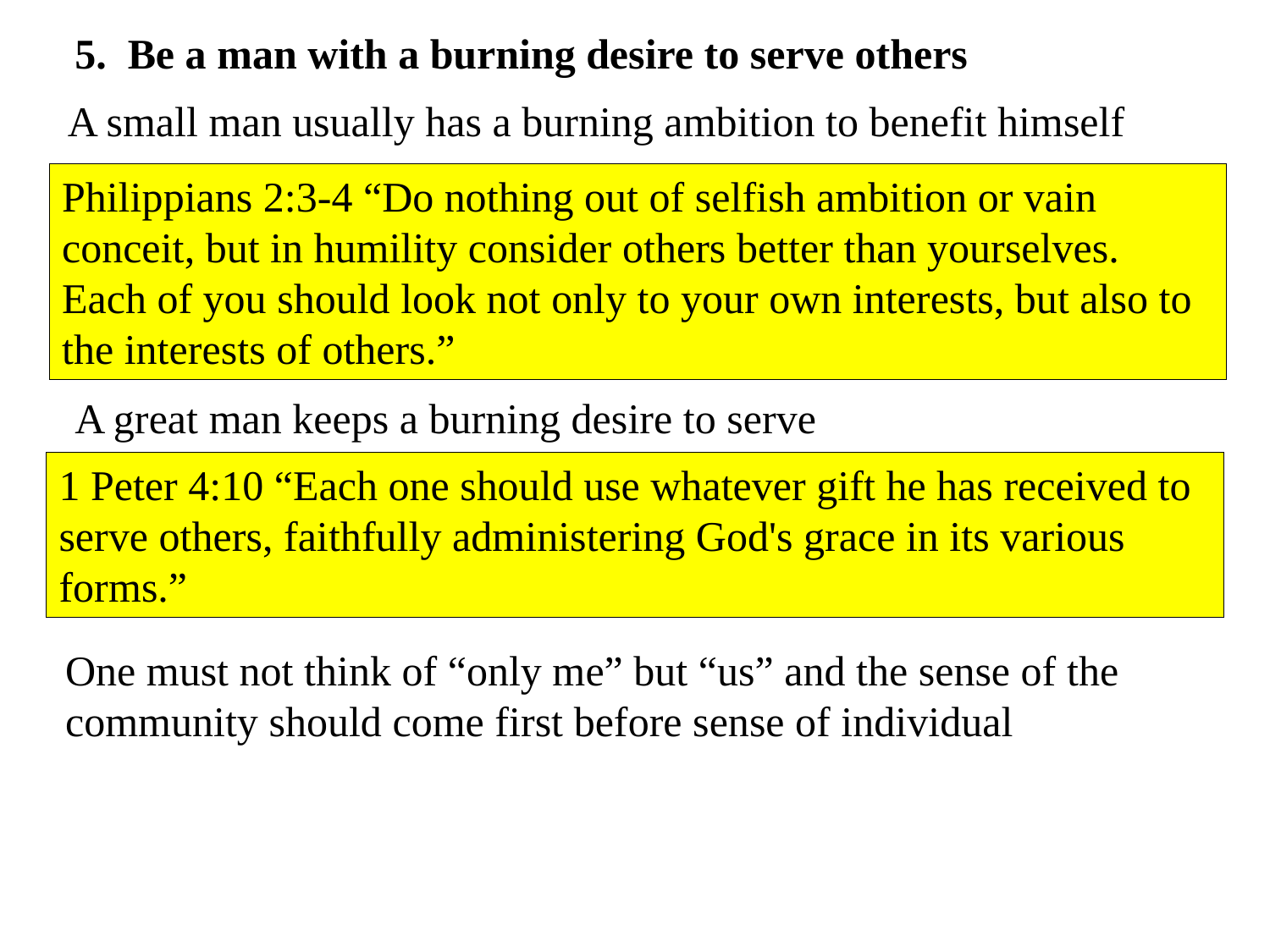

5.  Be a man with a burning desire to serve others
A small man usually has a burning ambition to benefit himself
Philippians 2:3-4 “Do nothing out of selfish ambition or vain conceit, but in humility consider others better than yourselves.
Each of you should look not only to your own interests, but also to the interests of others.”
A great man keeps a burning desire to serve others.
1 Peter 4:10 “Each one should use whatever gift he has received to serve others, faithfully administering God's grace in its various forms.”
One must not think of “only me” but “us” and the sense of the community should come first before sense of individual